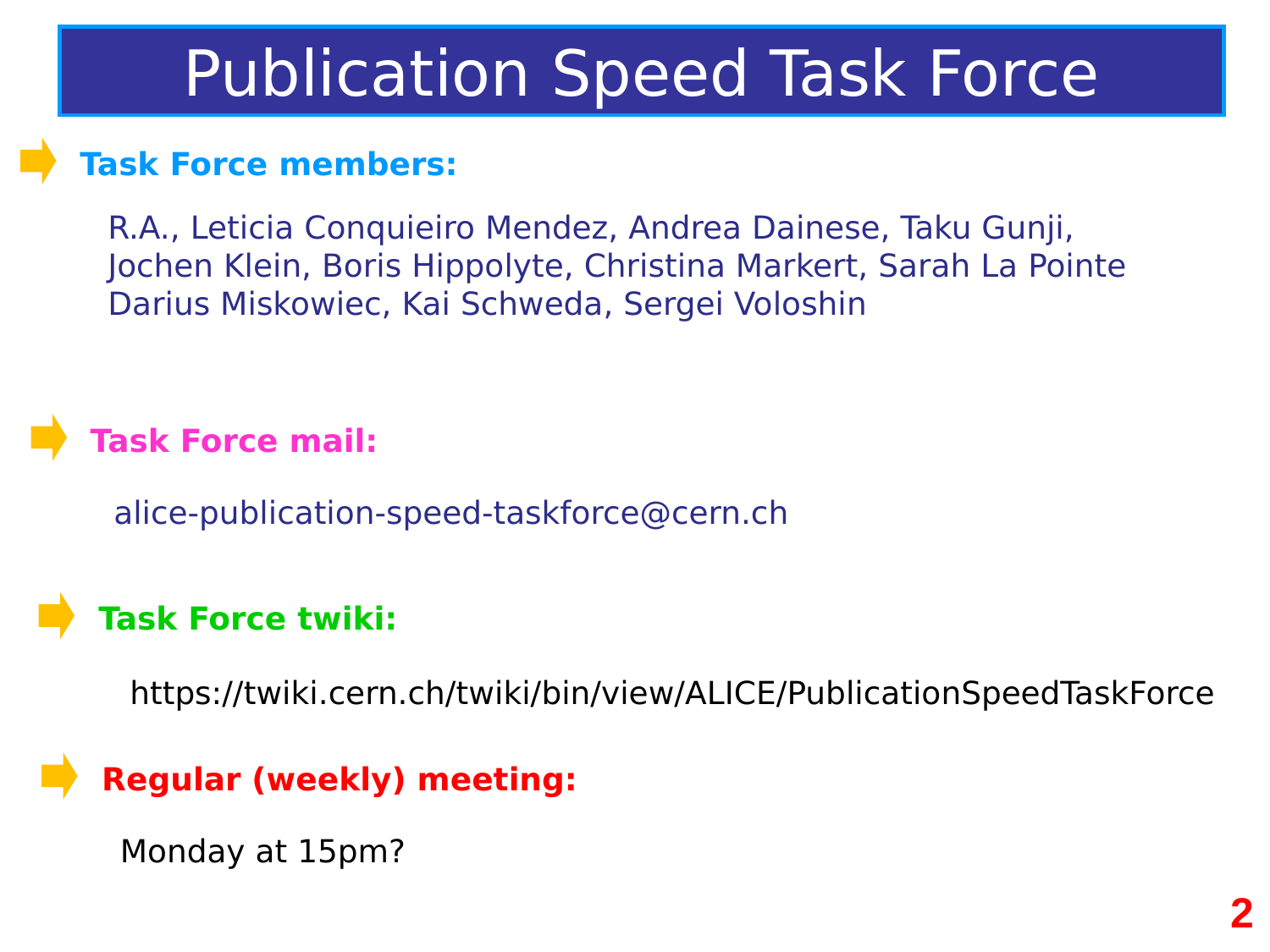

Publication Speed Task Force
Task Force members:

R.A., Leticia Conquieiro Mendez, Andrea Dainese, Taku Gunji,
Jochen Klein, Boris Hippolyte, Christina Markert, Sarah La Pointe
Darius Miskowiec, Kai Schweda, Sergei Voloshin
Task Force mail:

alice-publication-speed-taskforce@cern.ch
Task Force twiki:

https://twiki.cern.ch/twiki/bin/view/ALICE/PublicationSpeedTaskForce
Regular (weekly) meeting:

Monday at 15pm?
2